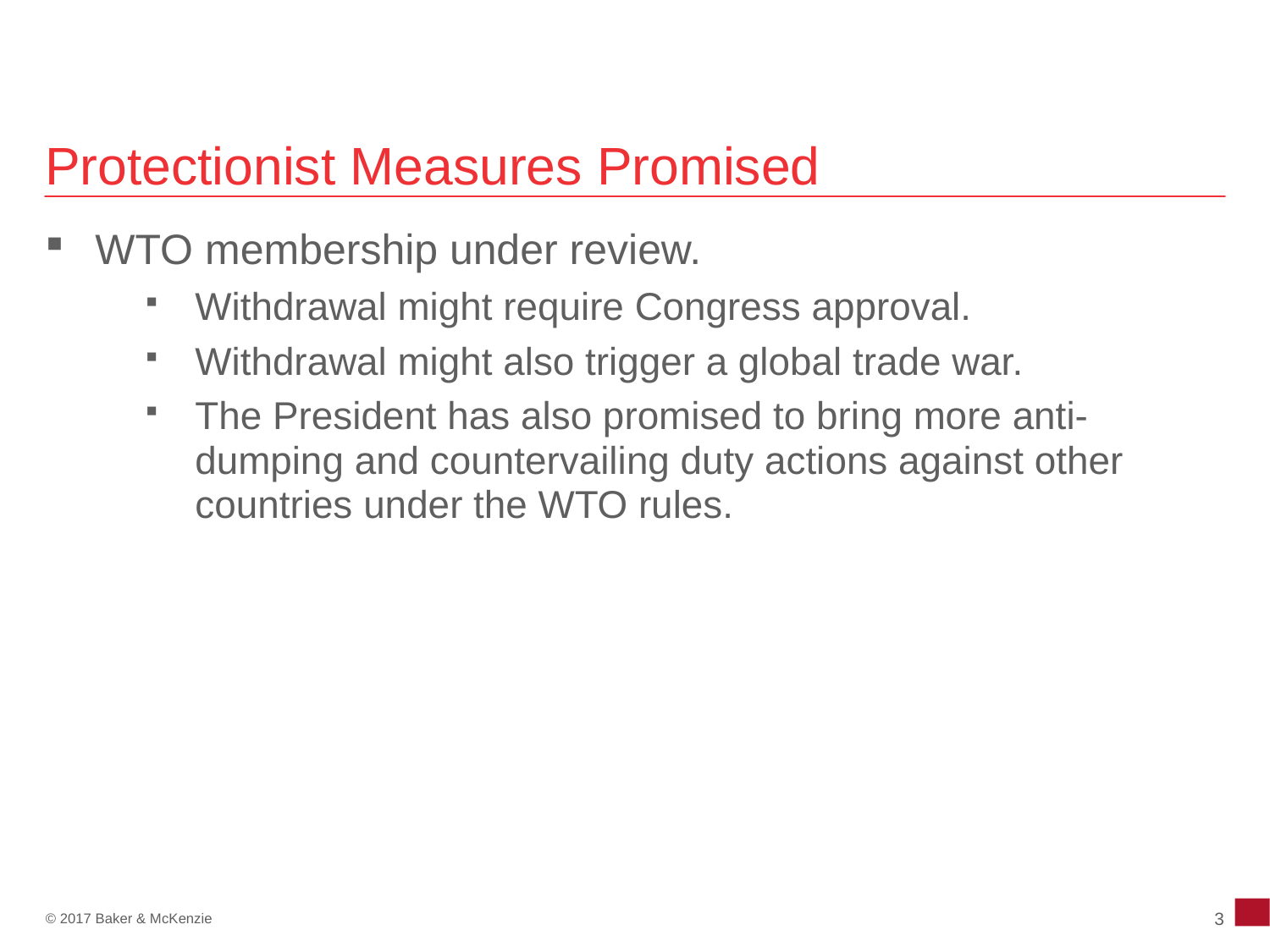

# Protectionist Measures Promised
WTO membership under review.
Withdrawal might require Congress approval.
Withdrawal might also trigger a global trade war.
The President has also promised to bring more anti-dumping and countervailing duty actions against other countries under the WTO rules.

3